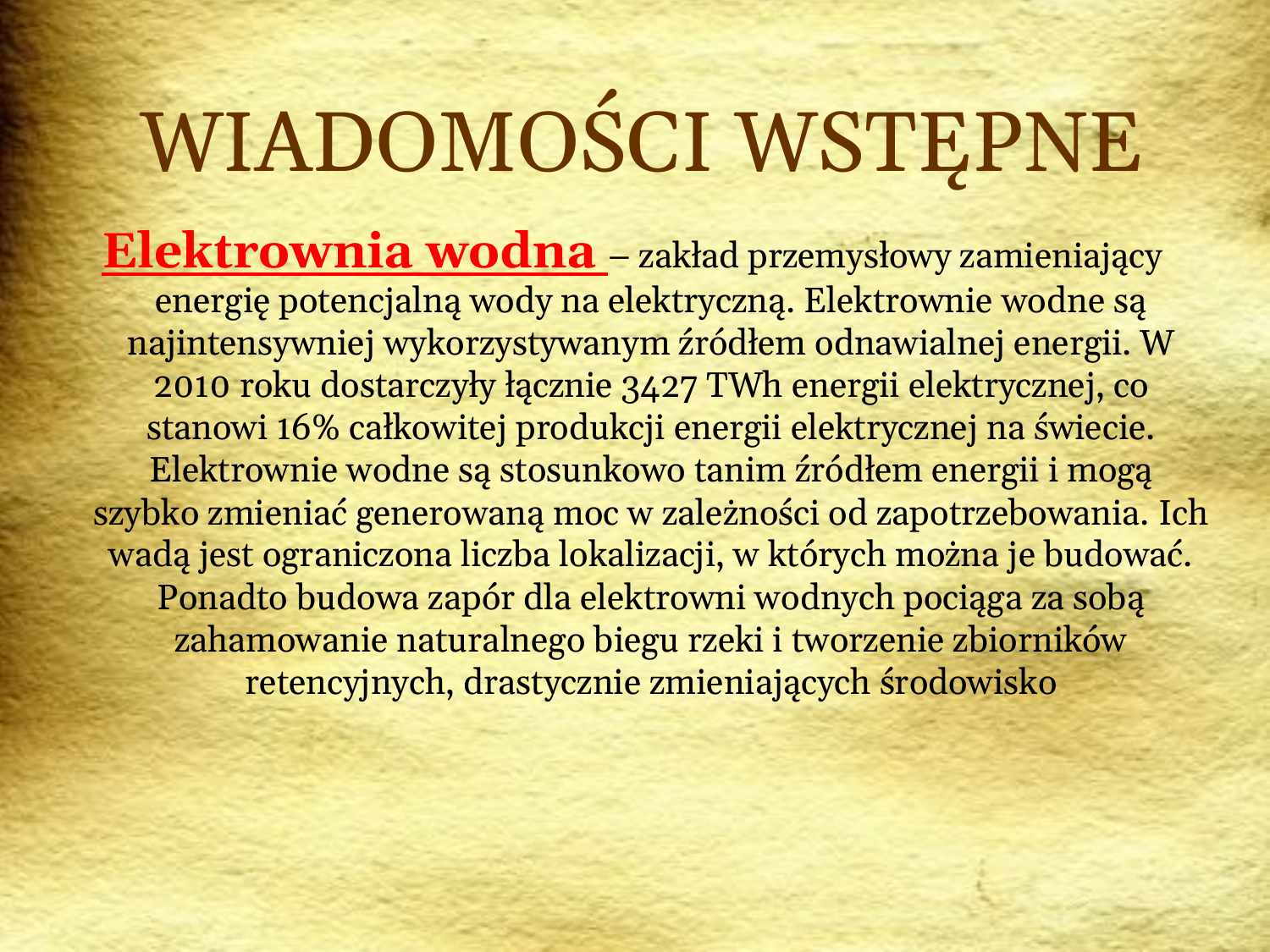

# WIADOMOŚCI WSTĘPNE
Elektrownia wodna – zakład przemysłowy zamieniający energię potencjalną wody na elektryczną. Elektrownie wodne są najintensywniej wykorzystywanym źródłem odnawialnej energii. W 2010 roku dostarczyły łącznie 3427 TWh energii elektrycznej, co stanowi 16% całkowitej produkcji energii elektrycznej na świecie. Elektrownie wodne są stosunkowo tanim źródłem energii i mogą szybko zmieniać generowaną moc w zależności od zapotrzebowania. Ich wadą jest ograniczona liczba lokalizacji, w których można je budować. Ponadto budowa zapór dla elektrowni wodnych pociąga za sobą zahamowanie naturalnego biegu rzeki i tworzenie zbiorników retencyjnych, drastycznie zmieniających środowisko